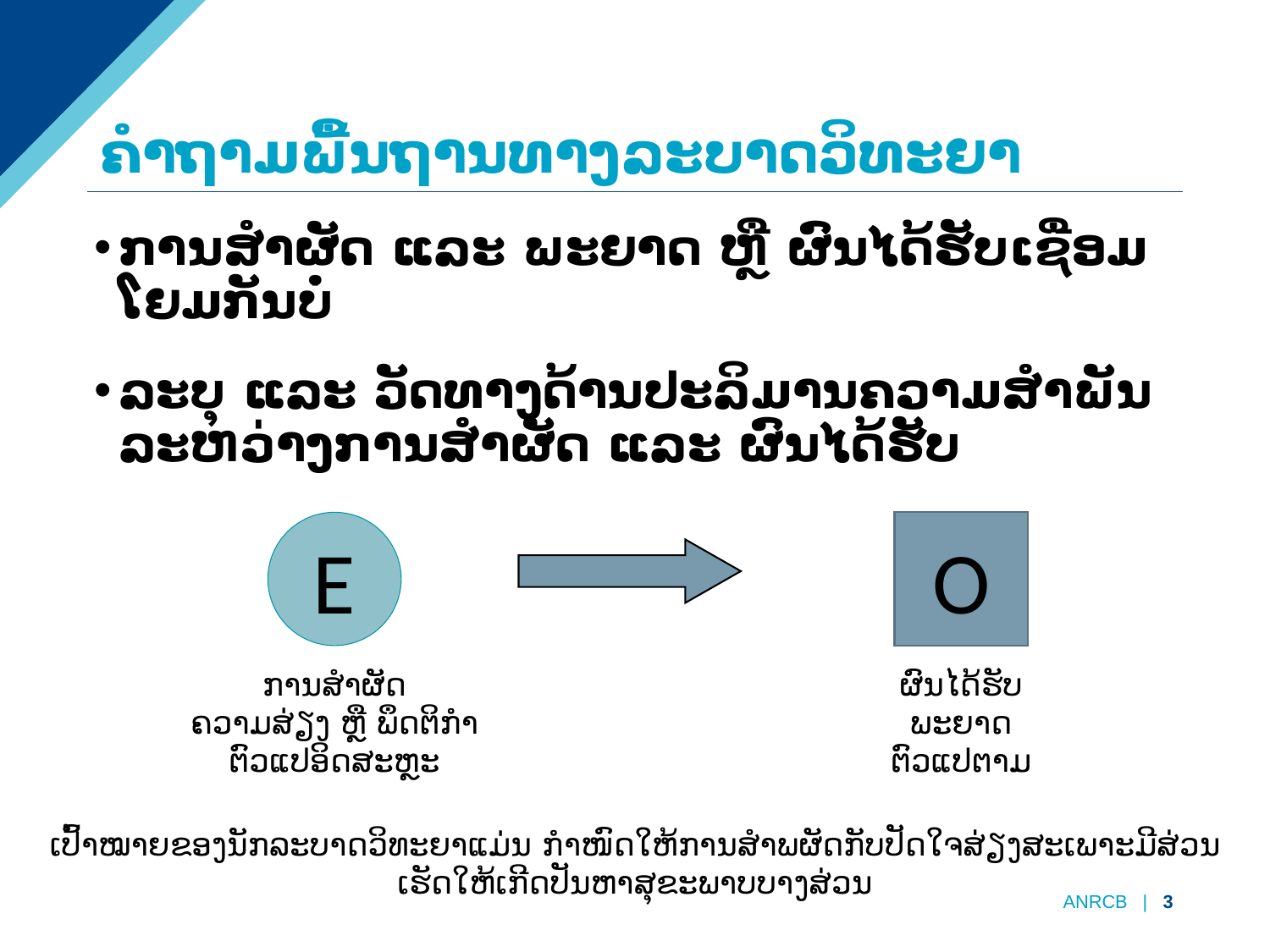

# ຄຳຖາມພື້ນຖານທາງລະບາດວິທະຍາ
ການສຳຜັດ ແລະ ພະຍາດ ຫຼື ຜົນໄດ້ຮັບເຊື່ອມໂຍມກັນບໍ່
ລະບຸ ແລະ ວັດທາງດ້ານປະລິມານຄວາມສຳພັນລະຫວ່າງການສຳຜັດ ແລະ ຜົນໄດ້ຮັບ

E
O

ການສຳຜັດ
ຄວາມສ່ຽງ ຫຼື ພຶດຕິກຳ
ຕົວແປອິດສະຫຼະ
ຜົນໄດ້ຮັບ
ພະຍາດ
ຕົວແປຕາມ
ເປົ້າໝາຍຂອງນັກລະບາດວິທະຍາແມ່ນ ກຳໜົດໃຫ້ການສຳພຜັດກັບປັດໃຈສ່ຽງສະເພາະມີສ່ວນເຮັດໃຫ້ເກີດປັນຫາສຸຂະພາບບາງສ່ວນ
ANRCB   |   3